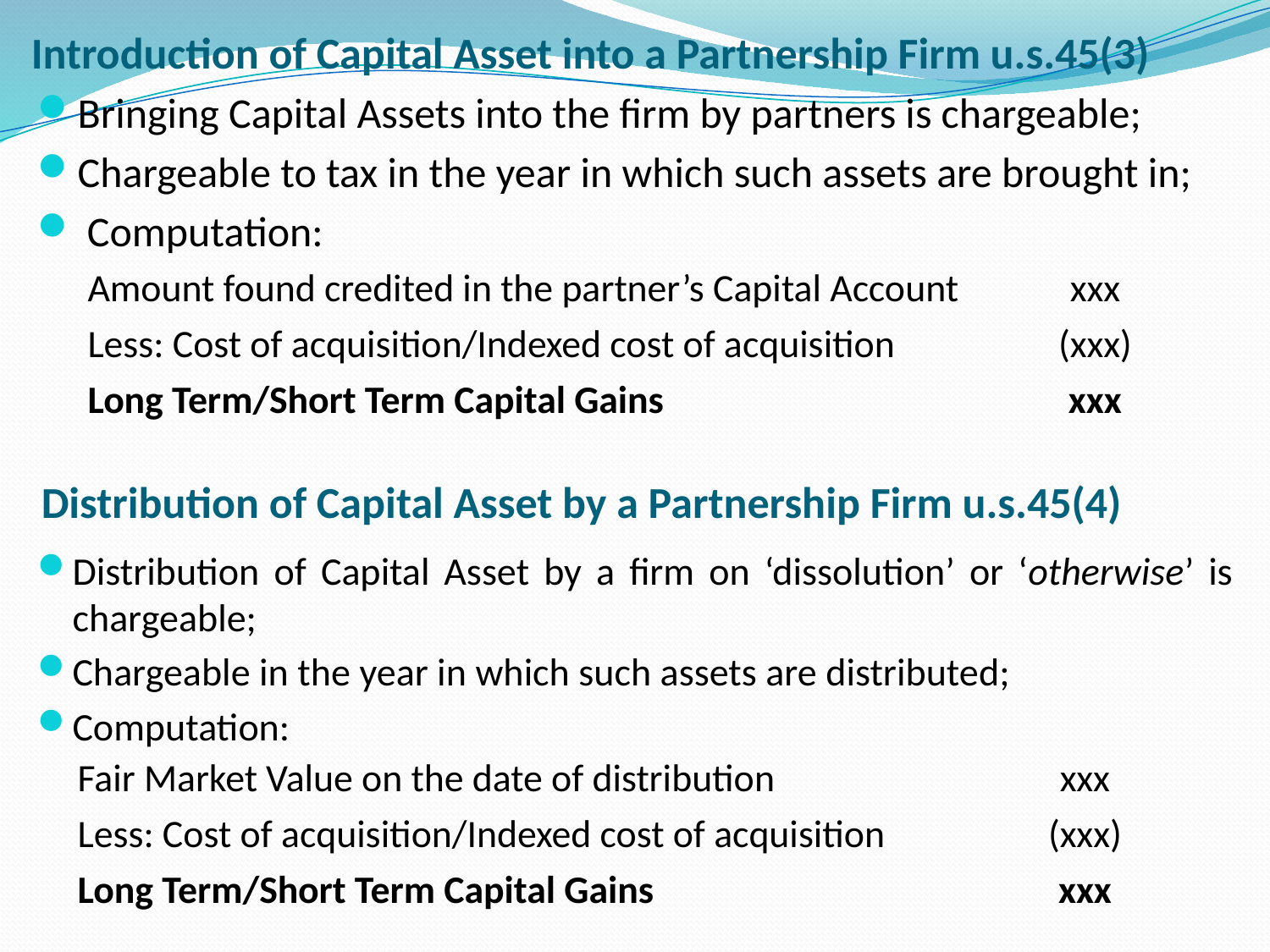

Introduction of Capital Asset into a Partnership Firm u.s.45(3)
Bringing Capital Assets into the firm by partners is chargeable;
Chargeable to tax in the year in which such assets are brought in;
 Computation:

| Amount found credited in the partner’s Capital Account | xxx |
| --- | --- |
| Less: Cost of acquisition/Indexed cost of acquisition | (xxx) |
| Long Term/Short Term Capital Gains | xxx |
Distribution of Capital Asset by a Partnership Firm u.s.45(4)
Distribution of Capital Asset by a firm on ‘dissolution’ or ‘otherwise’ is chargeable;
Chargeable in the year in which such assets are distributed;
Computation:
| Fair Market Value on the date of distribution | xxx |
| --- | --- |
| Less: Cost of acquisition/Indexed cost of acquisition | (xxx) |
| Long Term/Short Term Capital Gains | xxx |